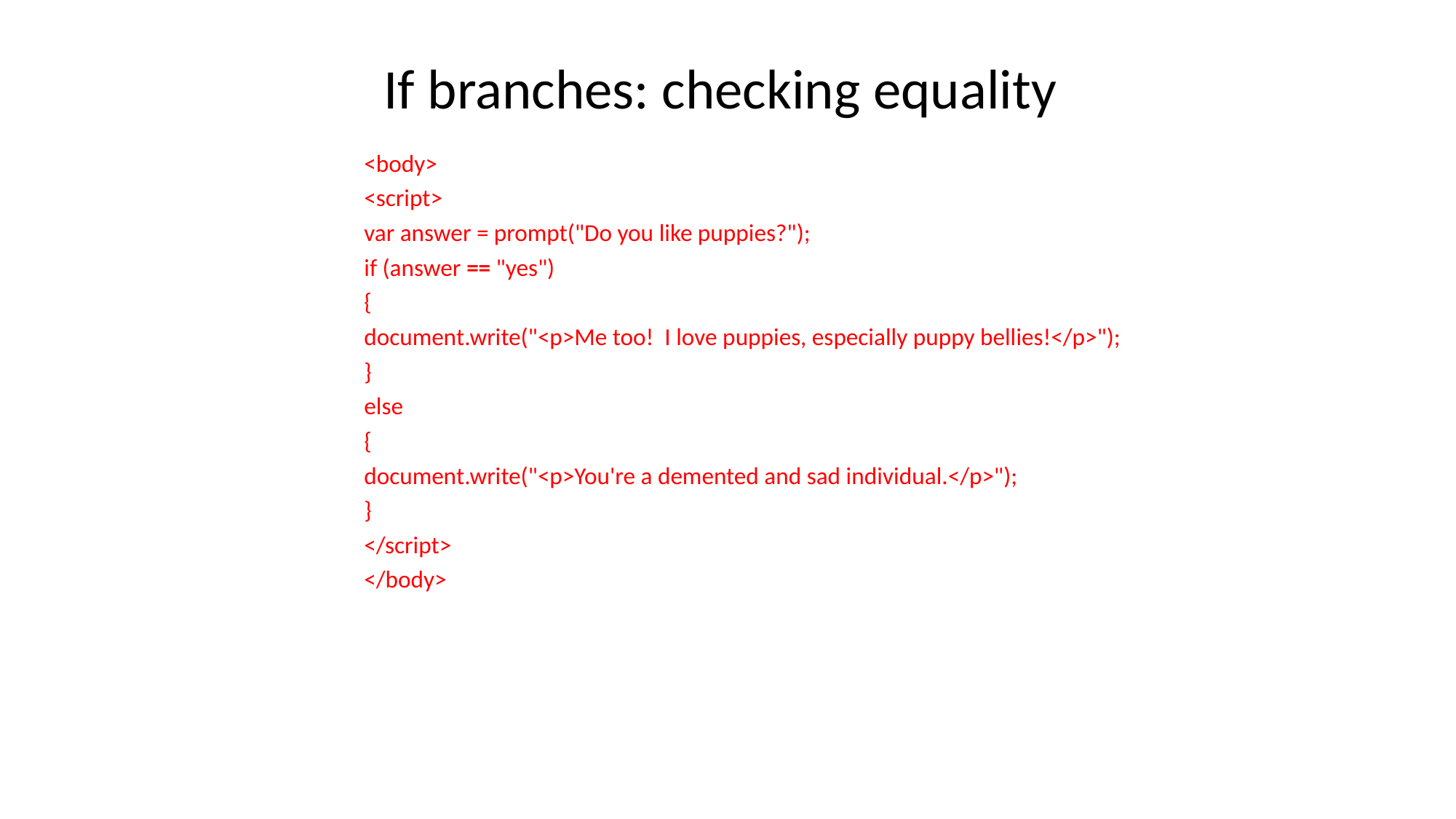

# If branches: checking equality
	<body>
		<script>
			var answer = prompt("Do you like puppies?");
			if (answer == "yes")
			{
				document.write("<p>Me too!  I love puppies, especially puppy bellies!</p>");
			}
			else
			{
				document.write("<p>You're a demented and sad individual.</p>");
			}
		</script>
    	</body>